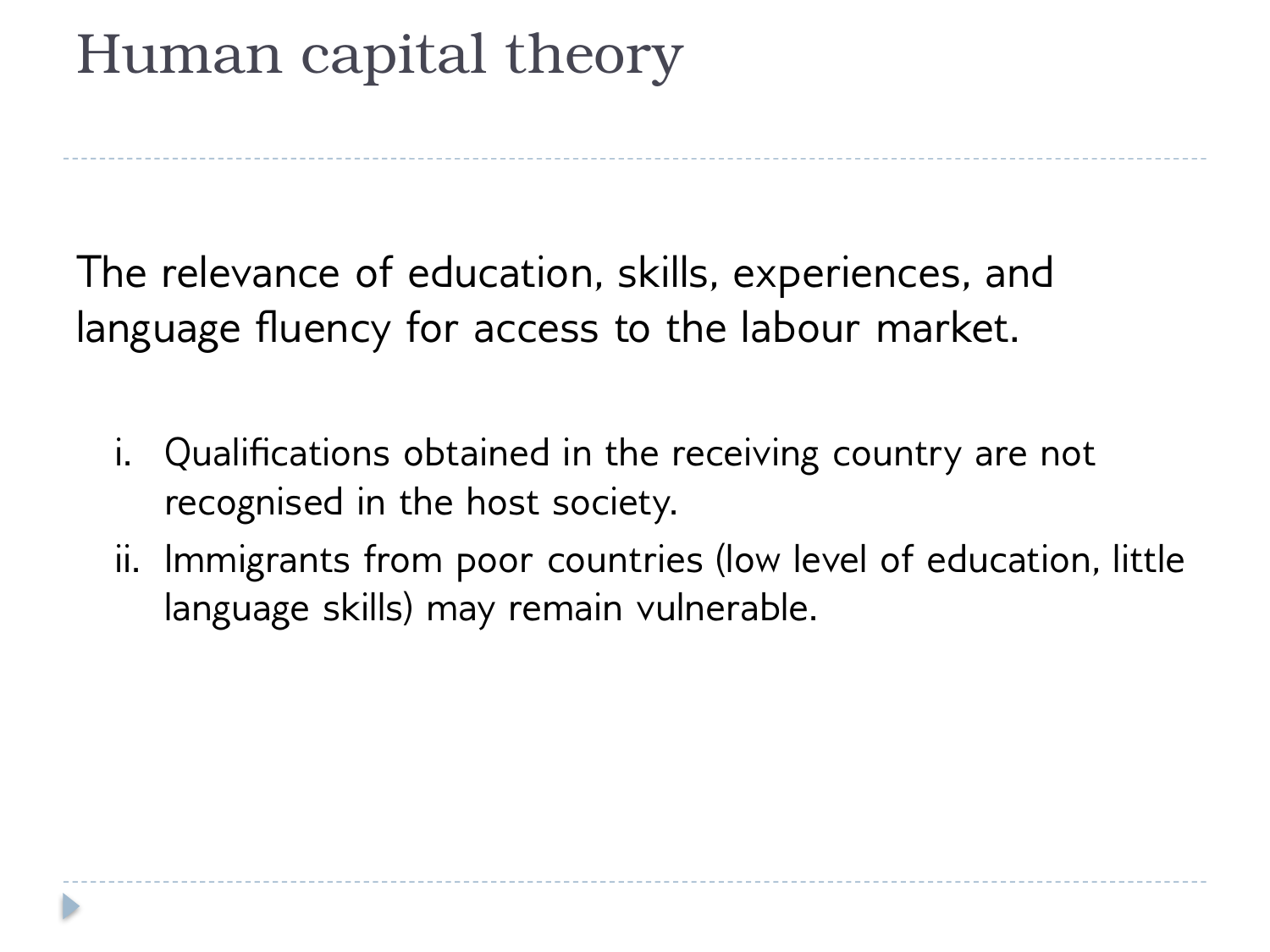

# Human capital theory

The relevance of education, skills, experiences, and language fluency for access to the labour market.

Qualifications obtained in the receiving country are not recognised in the host society.
Immigrants from poor countries (low level of education, little language skills) may remain vulnerable.